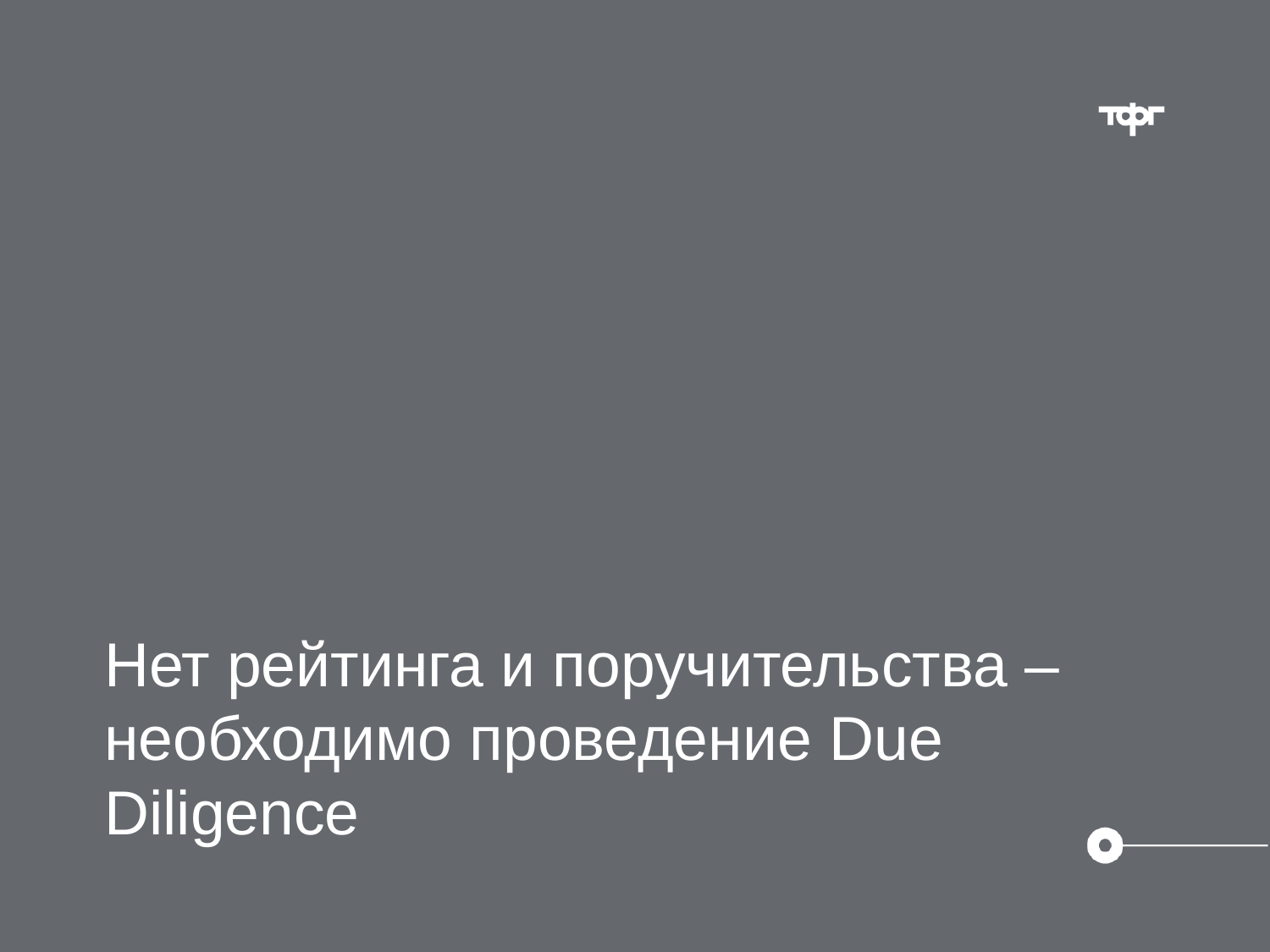

# Нет рейтинга и поручительства – необходимо проведение Due Diligence